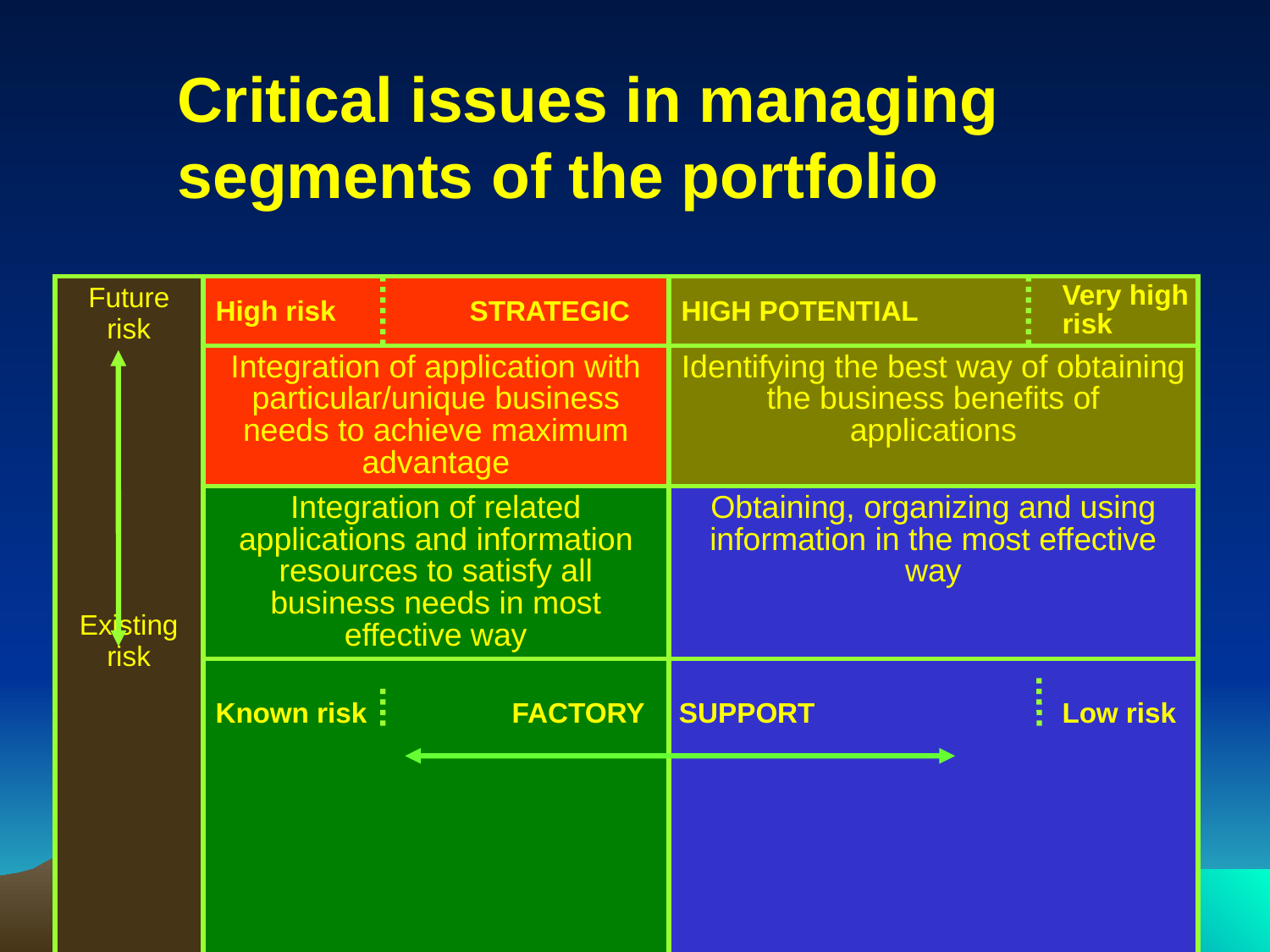

# Critical issues in managing segments of the portfolio
| Future risk Existing risk |  |  |
| --- | --- | --- |
|  | Integration of application with particular/unique business needs to achieve maximum advantage | Identifying the best way of obtaining the business benefits of applications |
|  | Integration of related applications and information resources to satisfy all business needs in most effective way | Obtaining, organizing and using information in the most effective way |
|  |  |  |
|  | Business risk Financial risk |  |
|  |  |  |

Very high risk
High risk
STRATEGIC
HIGH POTENTIAL

Known risk

FACTORY
SUPPORT
Low risk

5